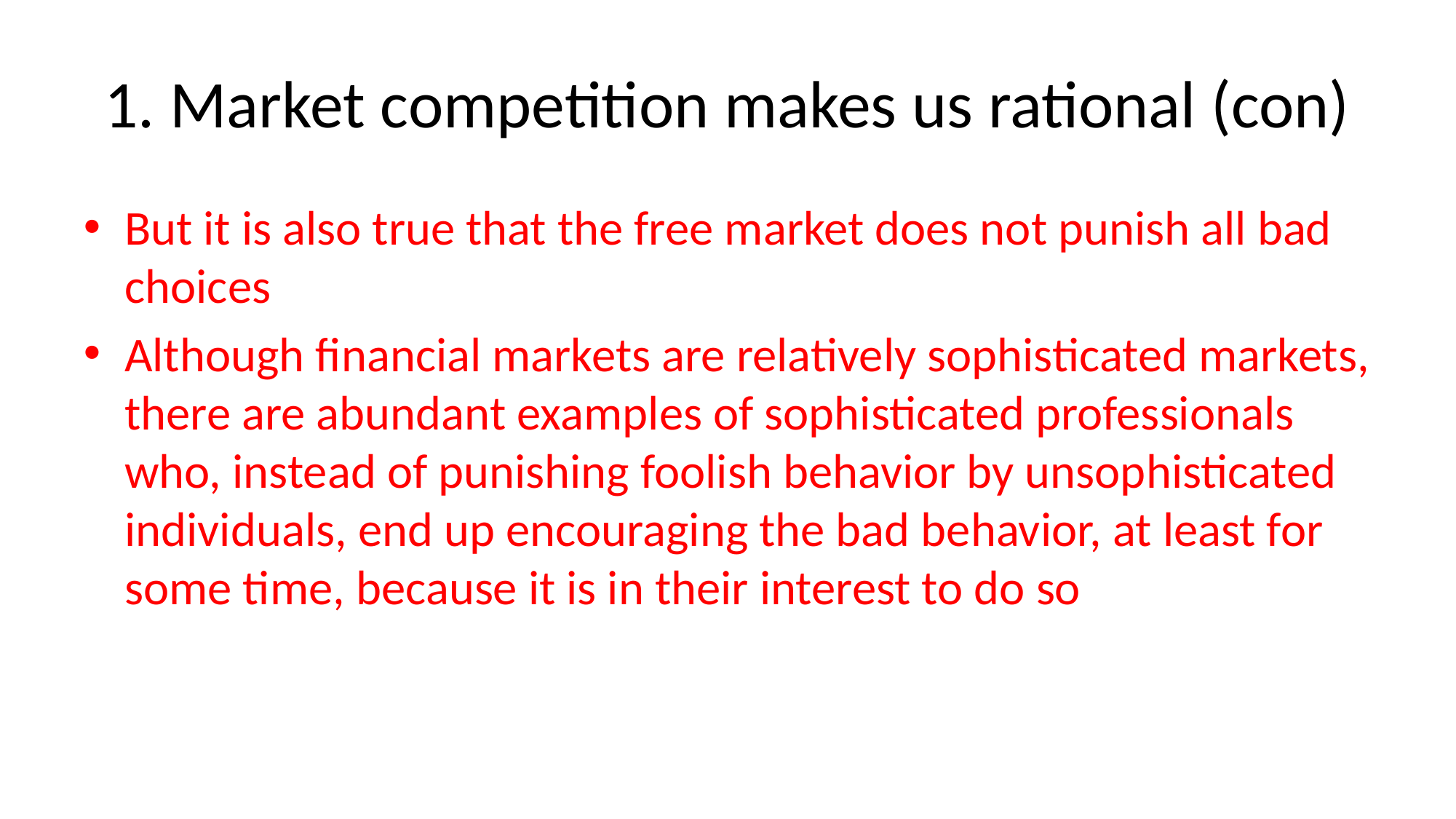

# 1. Market competition makes us rational (con)
But it is also true that the free market does not punish all bad choices
Although financial markets are relatively sophisticated markets, there are abundant examples of sophisticated professionals who, instead of punishing foolish behavior by unsophisticated individuals, end up encouraging the bad behavior, at least for some time, because it is in their interest to do so